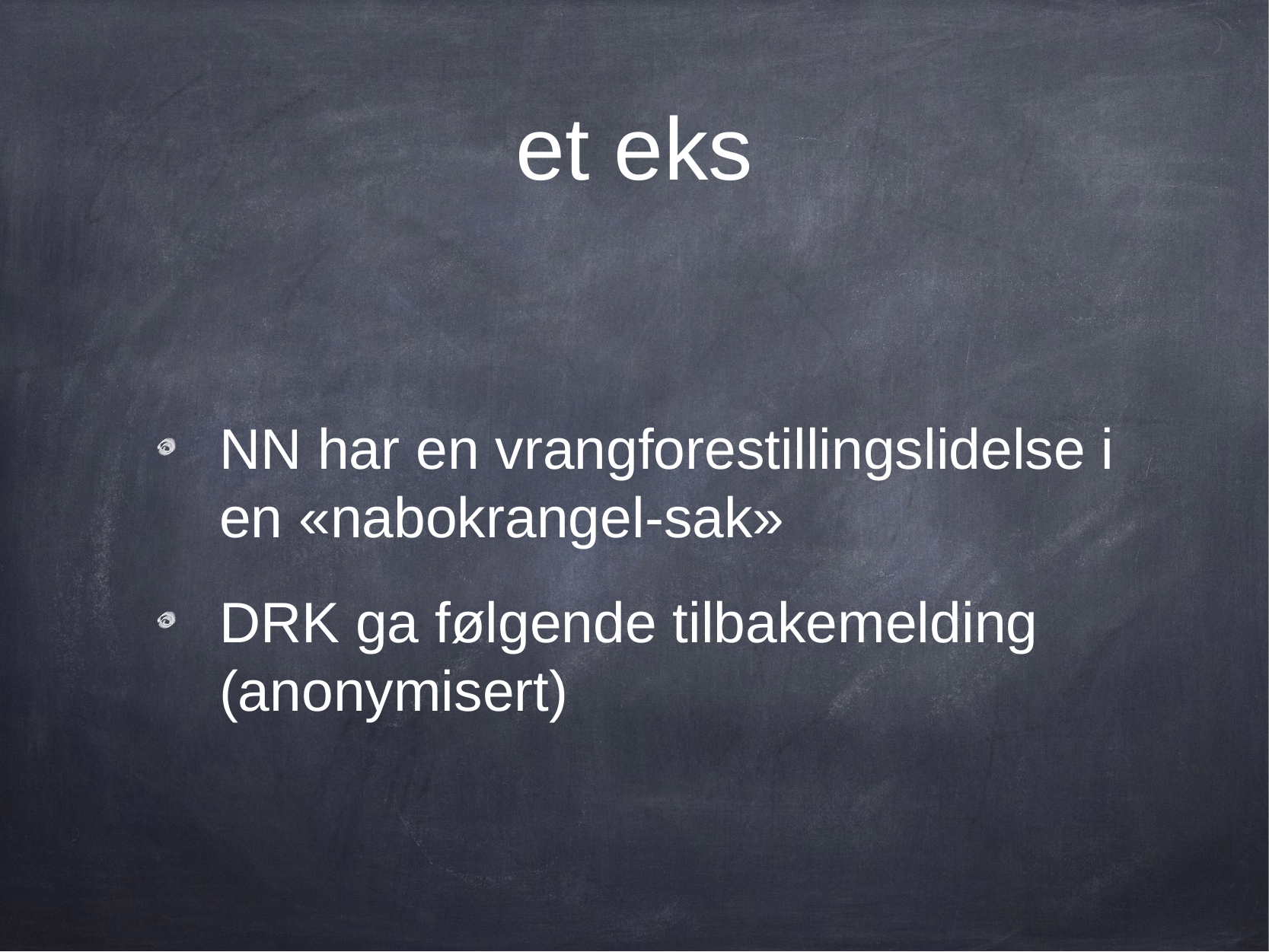

# et eks
NN har en vrangforestillingslidelse i en «nabokrangel-sak»
DRK ga følgende tilbakemelding  (anonymisert)